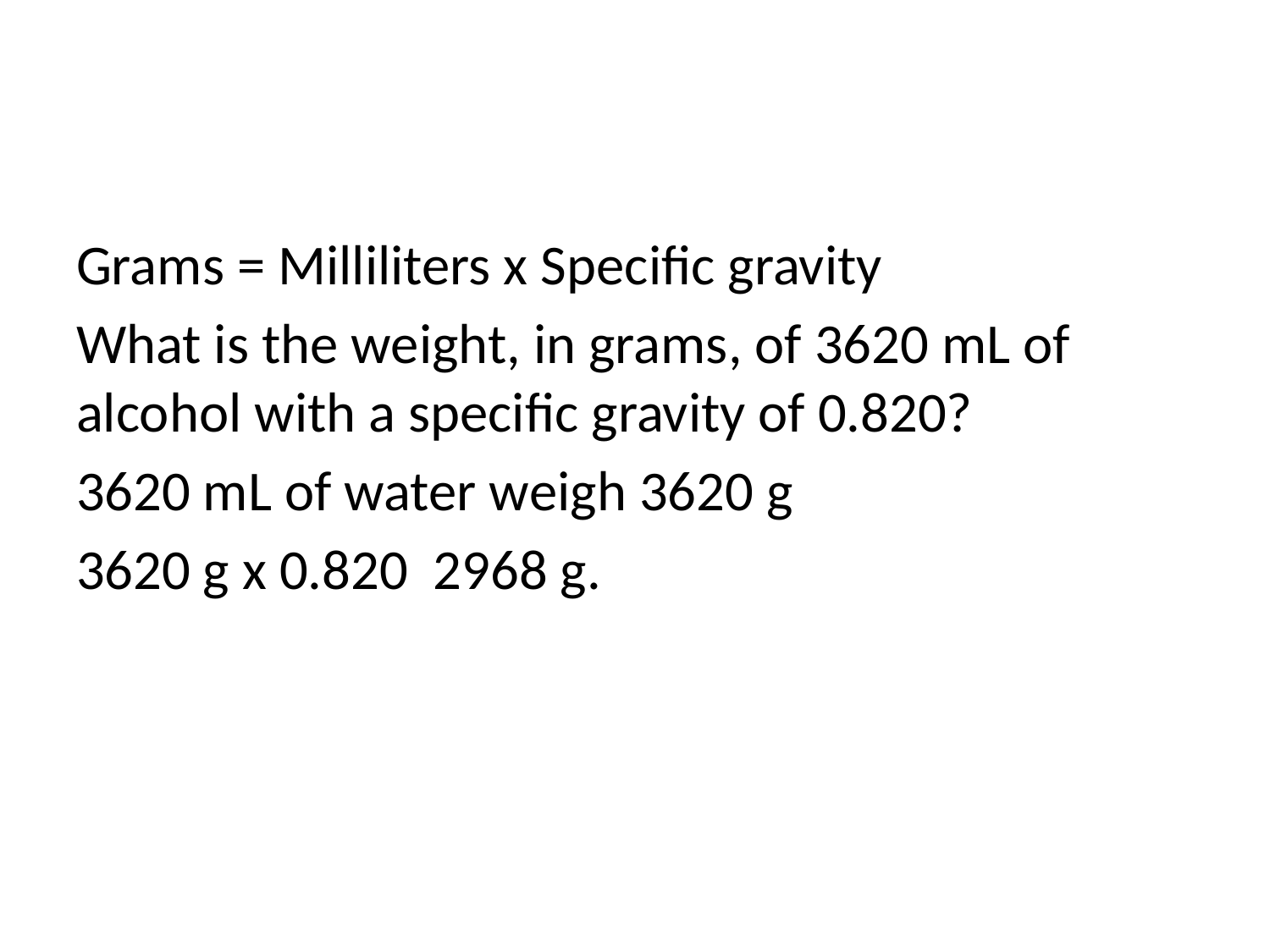

#
Grams = Milliliters x Specific gravity
What is the weight, in grams, of 3620 mL of alcohol with a specific gravity of 0.820?
3620 mL of water weigh 3620 g
3620 g x 0.820  2968 g.